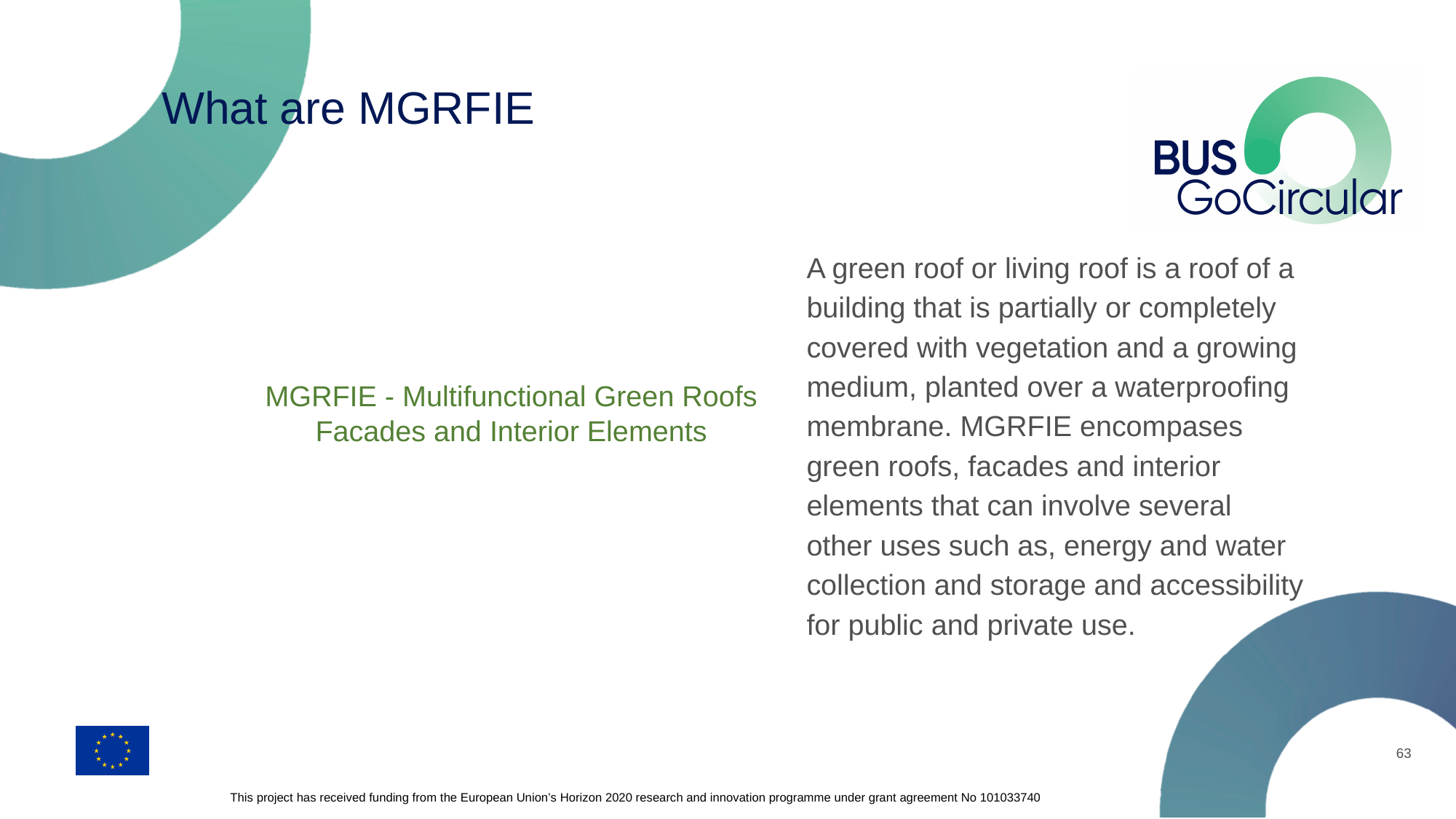

# What are MGRFIE
A green roof or living roof is a roof of a building that is partially or completely covered with vegetation and a growing medium, planted over a waterproofing membrane. MGRFIE encompases green roofs, facades and interior elements that can involve several other uses such as, energy and water collection and storage and accessibility for public and private use.

MGRFIE - Multifunctional Green Roofs Facades and Interior Elements

63